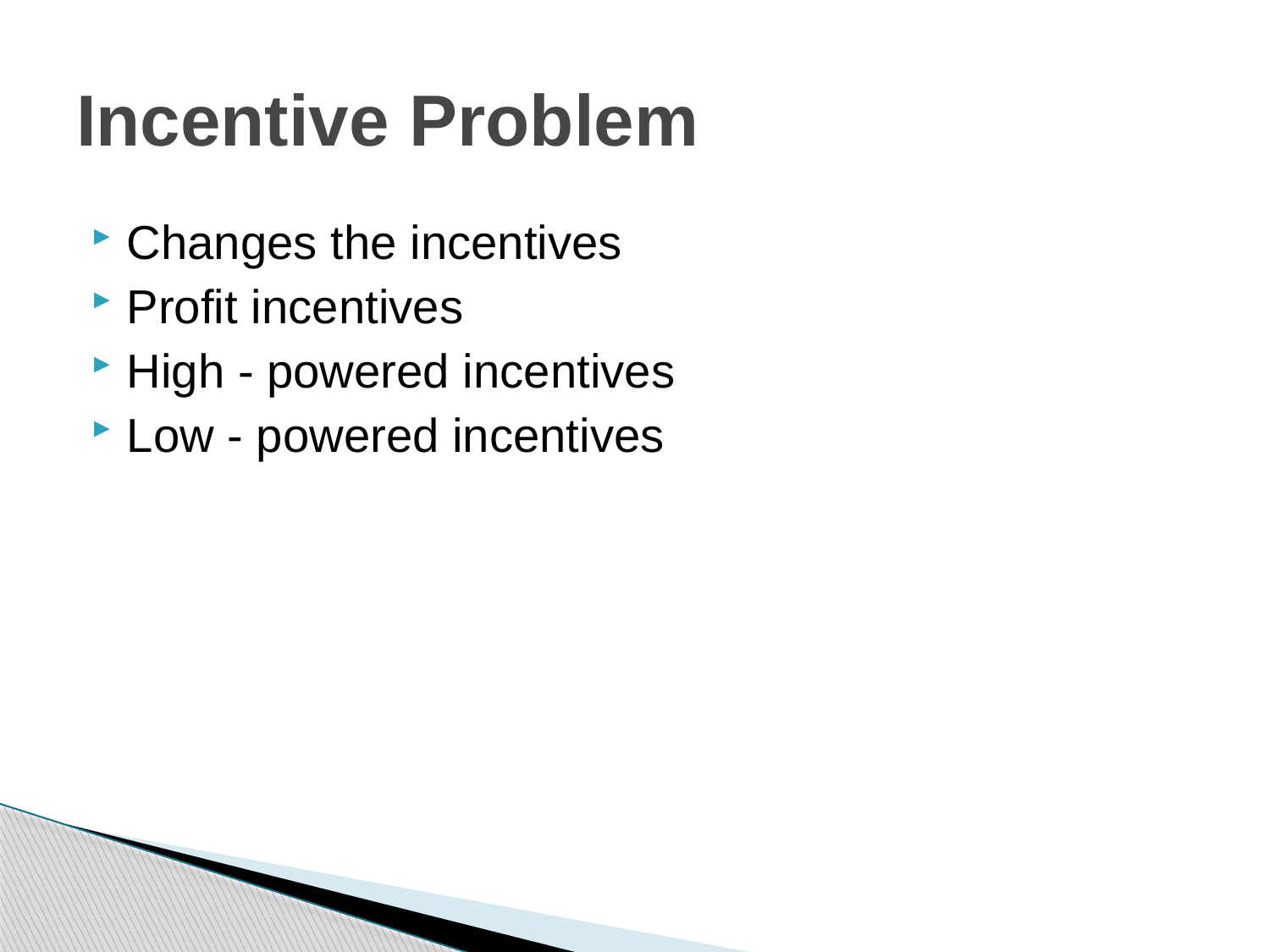

# Incentive Problem
Changes the incentives
Profit incentives
High - powered incentives
Low - powered incentives